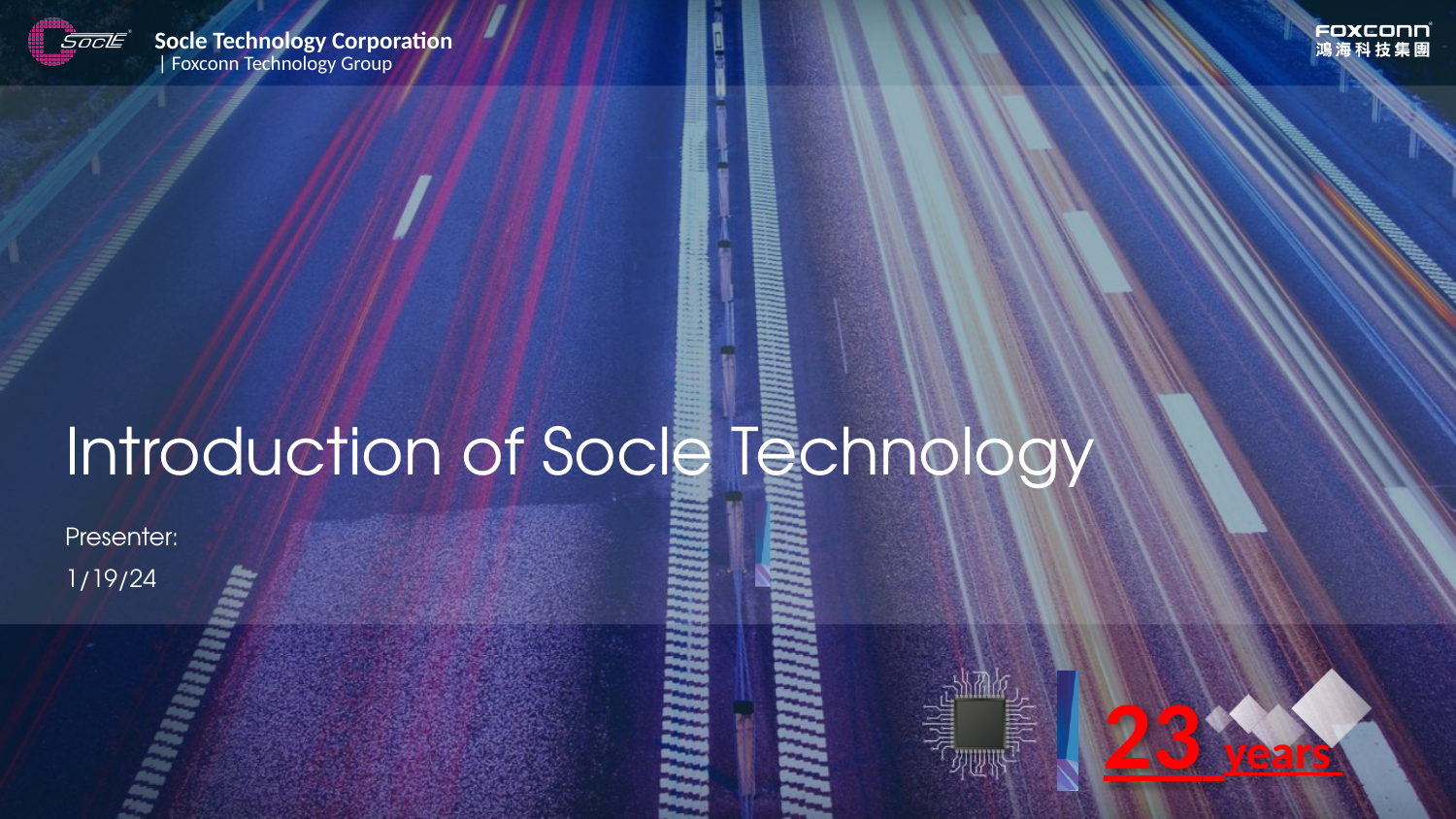

# Introduction of Socle Technology
Presenter:
1/19/24